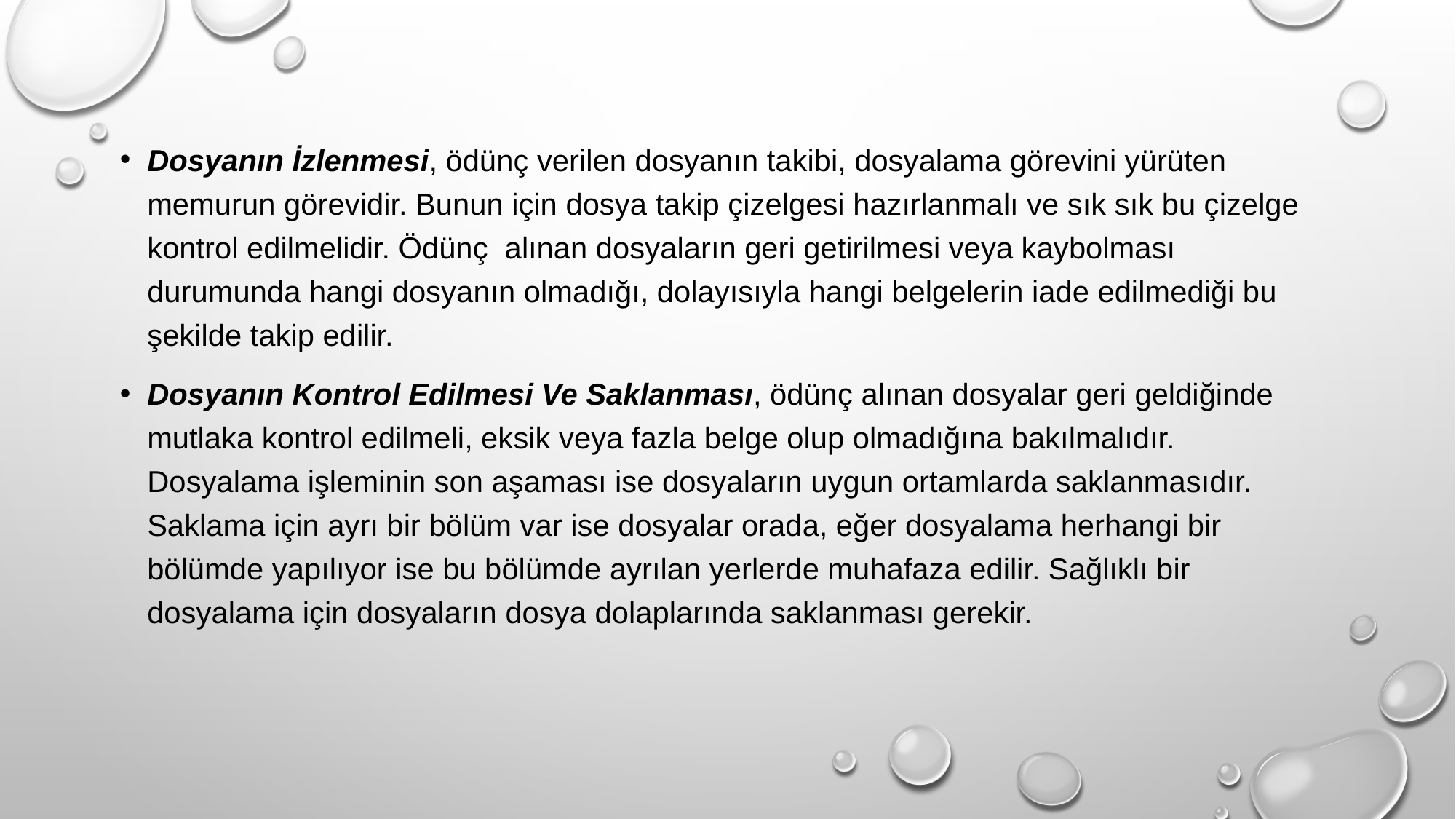

Dosyanın İzlenmesi, ödünç verilen dosyanın takibi, dosyalama görevini yürüten memurun görevidir. Bunun için dosya takip çizelgesi hazırlanmalı ve sık sık bu çizelge kontrol edilmelidir. Ödünç  alınan dosyaların geri getirilmesi veya kaybolması durumunda hangi dosyanın olmadığı, dolayısıyla hangi belgelerin iade edilmediği bu şekilde takip edilir.
Dosyanın Kontrol Edilmesi Ve Saklanması, ödünç alınan dosyalar geri geldiğinde mutlaka kontrol edilmeli, eksik veya fazla belge olup olmadığına bakılmalıdır. Dosyalama işleminin son aşaması ise dosyaların uygun ortamlarda saklanmasıdır. Saklama için ayrı bir bölüm var ise dosyalar orada, eğer dosyalama herhangi bir bölümde yapılıyor ise bu bölümde ayrılan yerlerde muhafaza edilir. Sağlıklı bir dosyalama için dosyaların dosya dolaplarında saklanması gerekir.